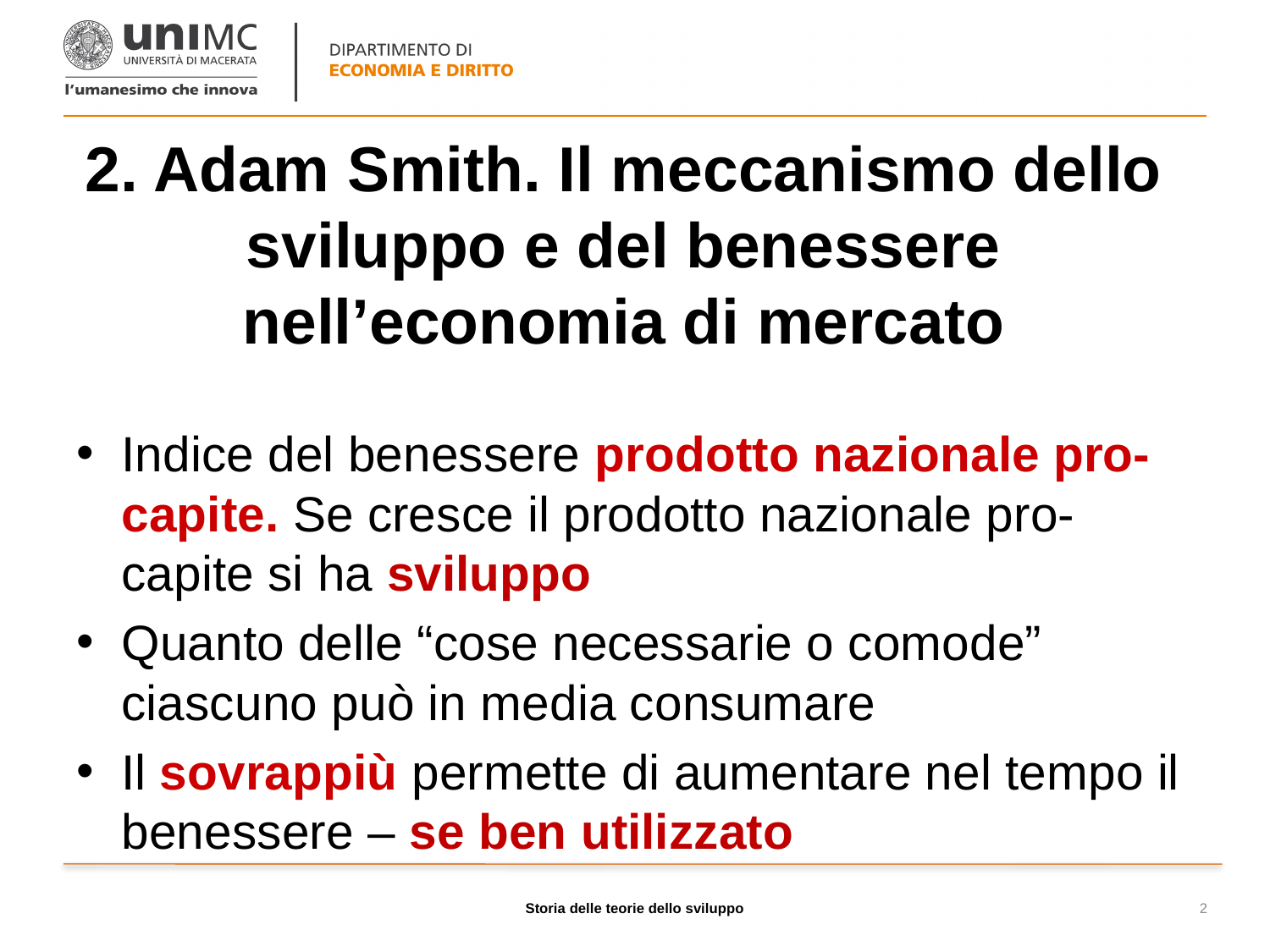

# 2. Adam Smith. Il meccanismo dello sviluppo e del benessere nell’economia di mercato
Indice del benessere prodotto nazionale pro-capite. Se cresce il prodotto nazionale pro-capite si ha sviluppo
Quanto delle “cose necessarie o comode” ciascuno può in media consumare
Il sovrappiù permette di aumentare nel tempo il benessere – se ben utilizzato
Storia delle teorie dello sviluppo
2